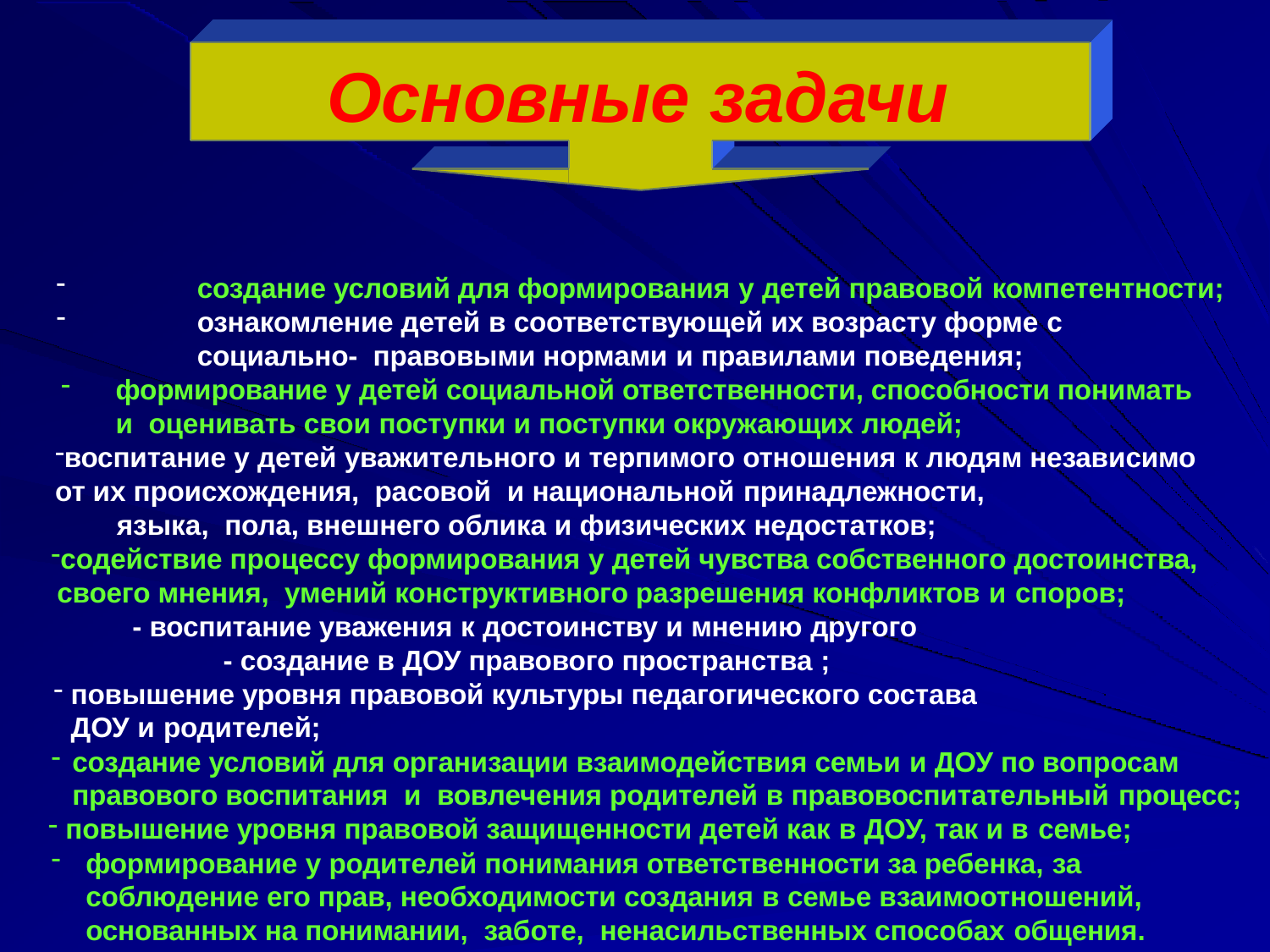

# Основные задачи

создание условий для формирования у детей правовой компетентности;
ознакомление детей в соответствующей их возрасту форме с социально-  правовыми нормами и правилами поведения;
формирование у детей социальной ответственности, способности понимать и  оценивать свои поступки и поступки окружающих людей;
воспитание у детей уважительного и терпимого отношения к людям независимо  от их происхождения,  расовой  и национальной принадлежности,
языка,  пола, внешнего облика и физических недостатков;
содействие процессу формирования у детей чувства собственного достоинства,  своего мнения,  умений конструктивного разрешения конфликтов и споров;
- воспитание уважения к достоинству и мнению другого
- создание в ДОУ правового пространства ;
повышение уровня правовой культуры педагогического состава ДОУ и родителей;
создание условий для организации взаимодействия семьи и ДОУ по вопросам  правового воспитания  и  вовлечения родителей в правовоспитательный процесс;
повышение уровня правовой защищенности детей как в ДОУ, так и в семье;
формирование у родителей понимания ответственности за ребенка, за  соблюдение его прав, необходимости создания в семье взаимоотношений,  основанных на понимании,  заботе,  ненасильственных способах общения.